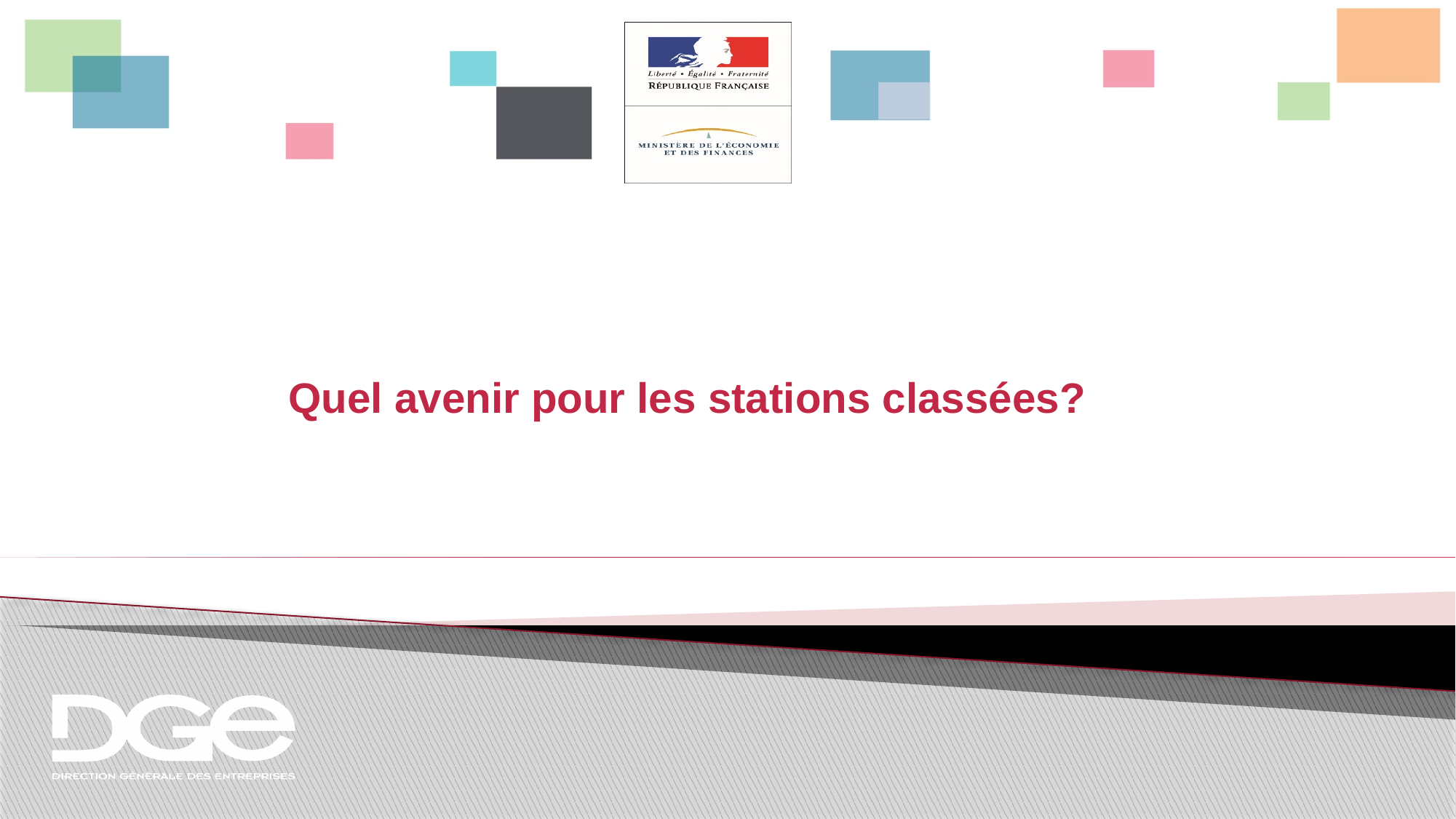

# Quel avenir pour les stations classées?